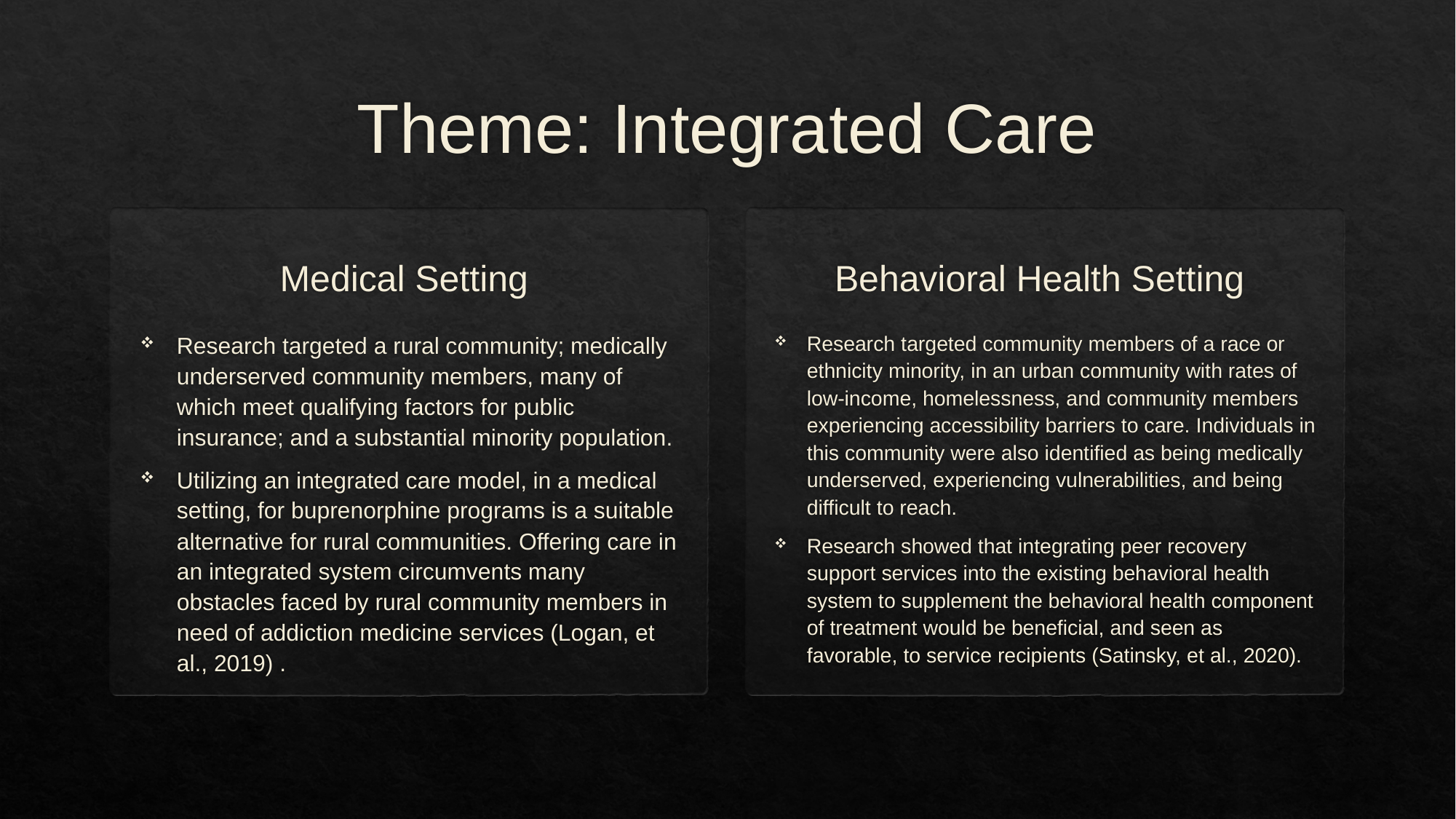

# Theme: Integrated Care
Behavioral Health Setting
Medical Setting
Research targeted a rural community; medically underserved community members, many of which meet qualifying factors for public insurance; and a substantial minority population.
Utilizing an integrated care model, in a medical setting, for buprenorphine programs is a suitable alternative for rural communities. Offering care in an integrated system circumvents many obstacles faced by rural community members in need of addiction medicine services (Logan, et al., 2019) .
Research targeted community members of a race or ethnicity minority, in an urban community with rates of low-income, homelessness, and community members experiencing accessibility barriers to care. Individuals in this community were also identified as being medically underserved, experiencing vulnerabilities, and being difficult to reach.
Research showed that integrating peer recovery support services into the existing behavioral health system to supplement the behavioral health component of treatment would be beneficial, and seen as favorable, to service recipients (Satinsky, et al., 2020).